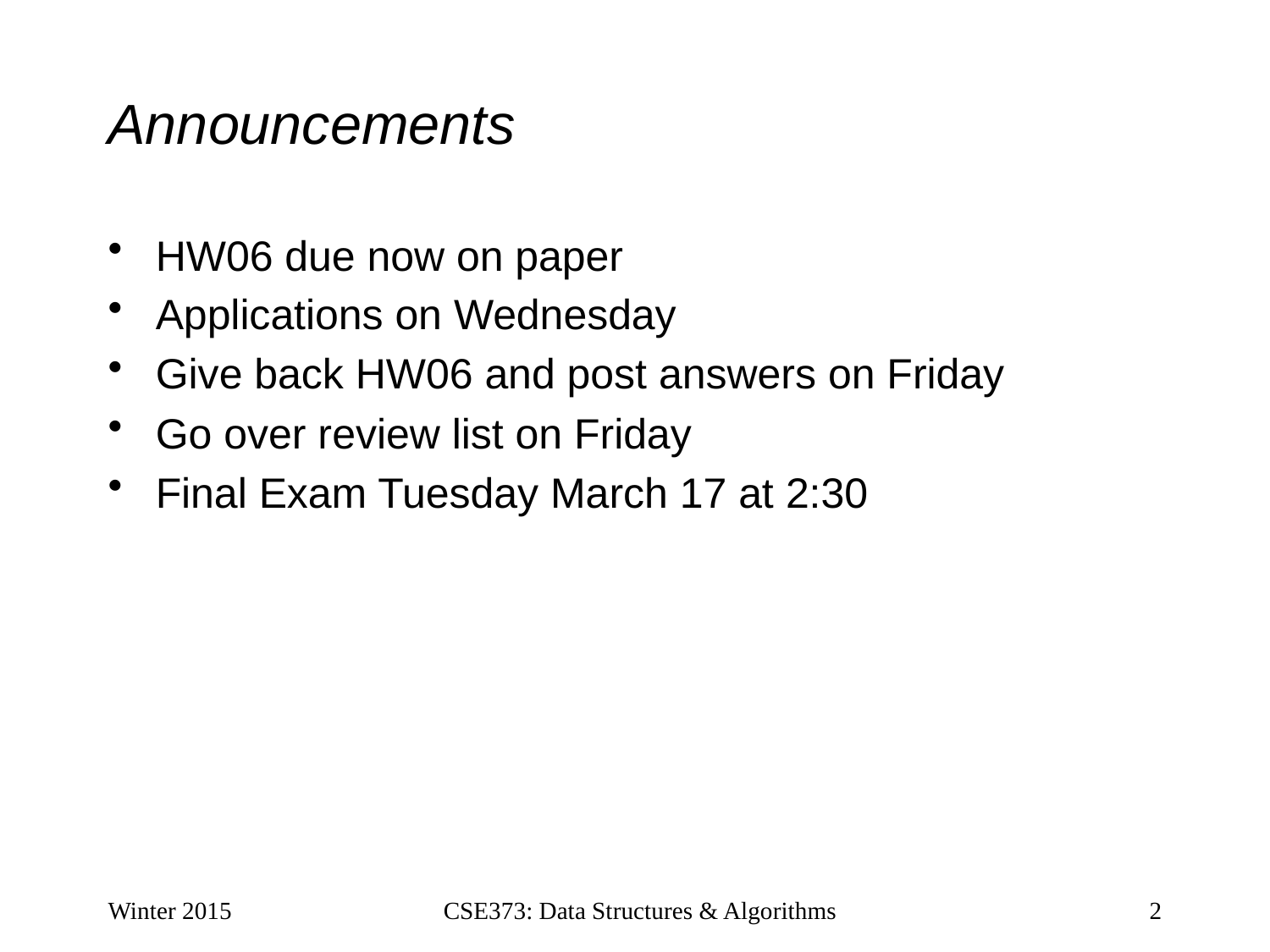

# Announcements
HW06 due now on paper
Applications on Wednesday
Give back HW06 and post answers on Friday
Go over review list on Friday
Final Exam Tuesday March 17 at 2:30
Winter 2015
CSE373: Data Structures & Algorithms
2